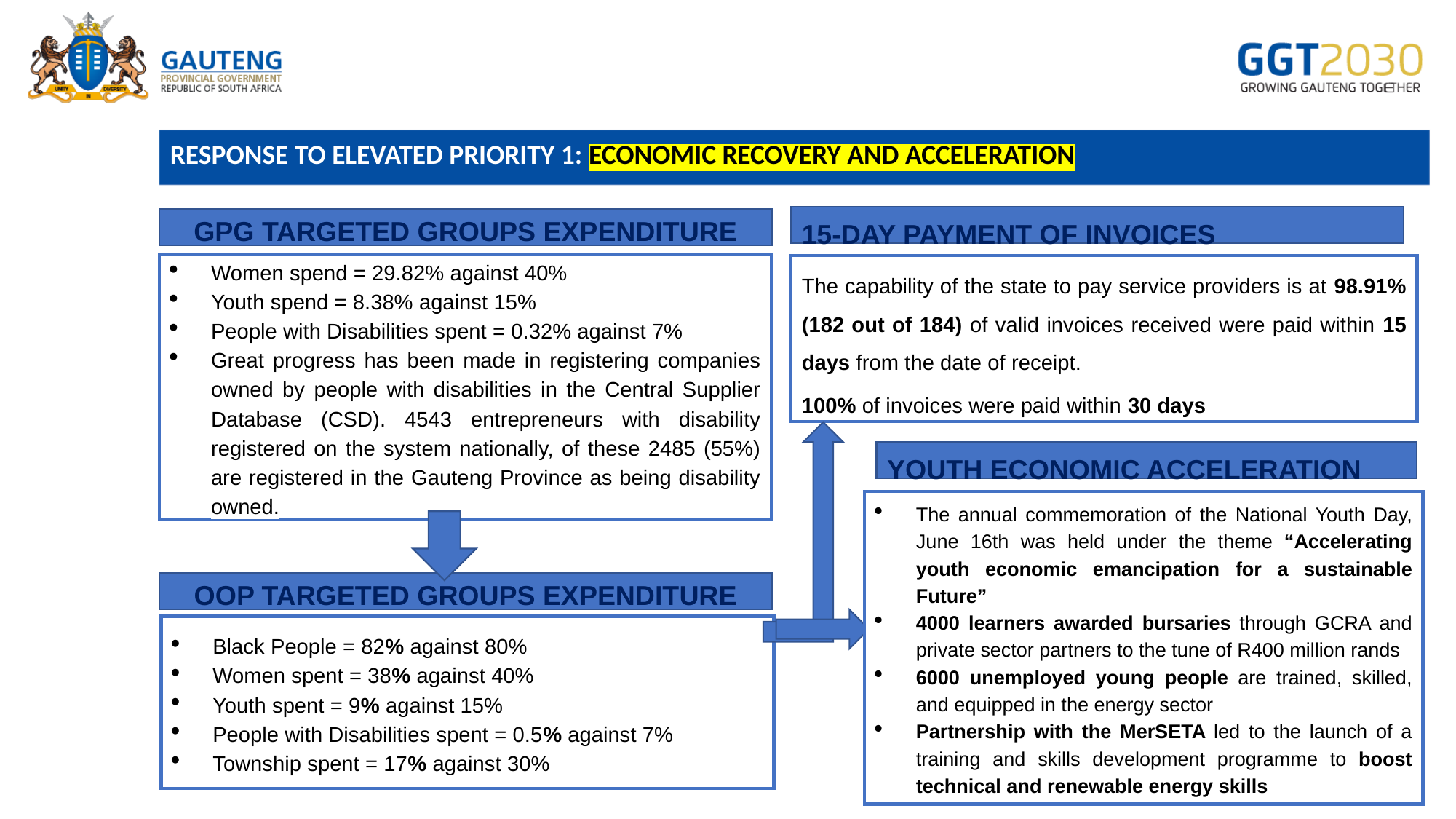

# RESPONSE TO ELEVATED PRIORITY 1: Economic recovery and acceleration

15-day Payment of Invoices
GPG targeted groups expenditure
Women spend = 29.82% against 40%
Youth spend = 8.38% against 15%
People with Disabilities spent = 0.32% against 7%
Great progress has been made in registering companies owned by people with disabilities in the Central Supplier Database (CSD). 4543 entrepreneurs with disability registered on the system nationally, of these 2485 (55%) are registered in the Gauteng Province as being disability owned.
The capability of the state to pay service providers is at 98.91% (182 out of 184) of valid invoices received were paid within 15 days from the date of receipt.
100% of invoices were paid within 30 days

YOUTH ECONOMIC ACCELERATION
The annual commemoration of the National Youth Day, June 16th was held under the theme “Accelerating youth economic emancipation for a sustainable Future”
4000 learners awarded bursaries through GCRA and private sector partners to the tune of R400 million rands
6000 unemployed young people are trained, skilled, and equipped in the energy sector
Partnership with the MerSETA led to the launch of a training and skills development programme to boost technical and renewable energy skills

OOP targeted groups expenditure

Black People = 82% against 80%
Women spent = 38% against 40%
Youth spent = 9% against 15%
People with Disabilities spent = 0.5% against 7%
Township spent = 17% against 30%
11